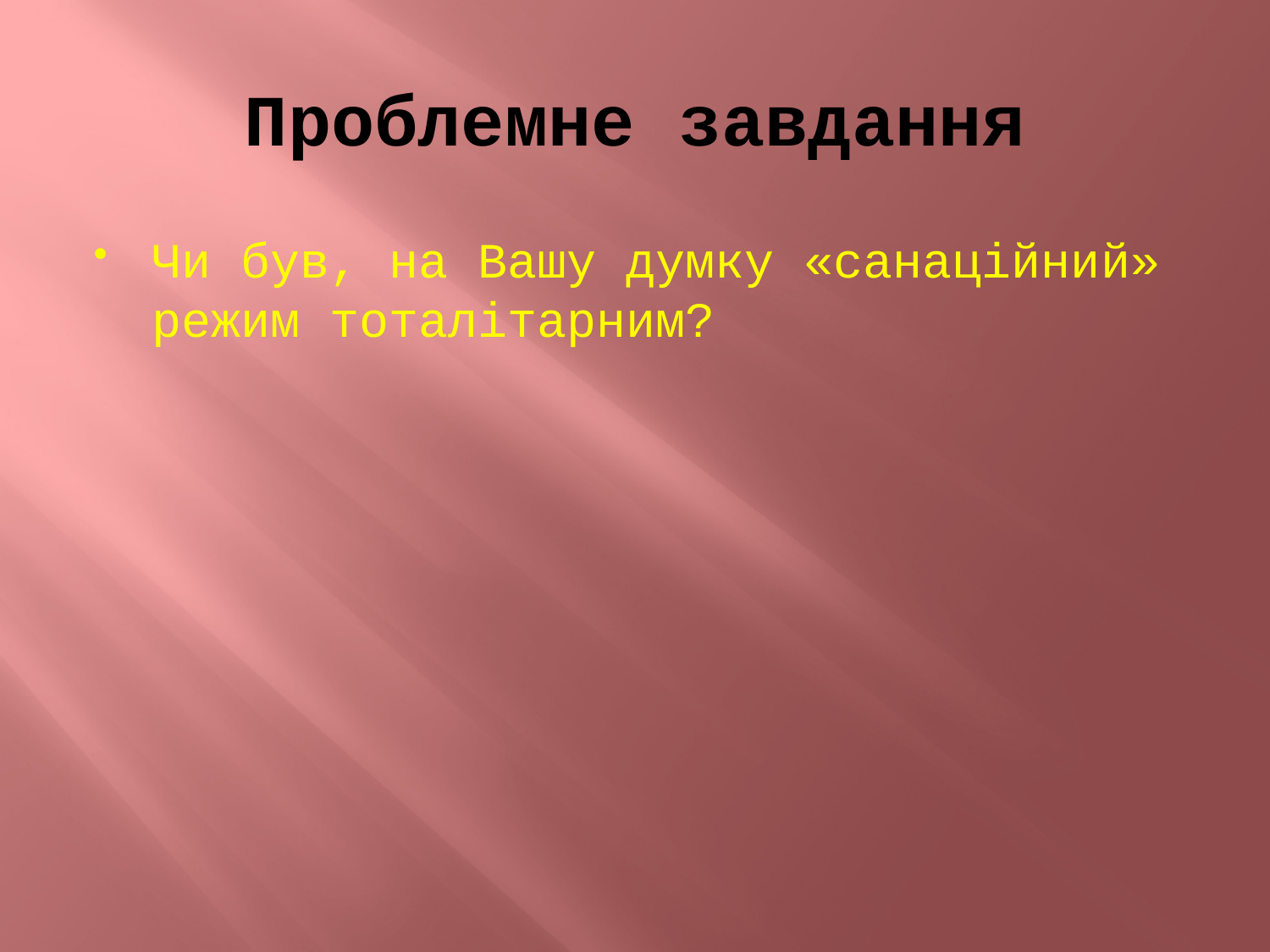

# Проблемне завдання
Чи був, на Вашу думку «санаційний» режим тоталітарним?